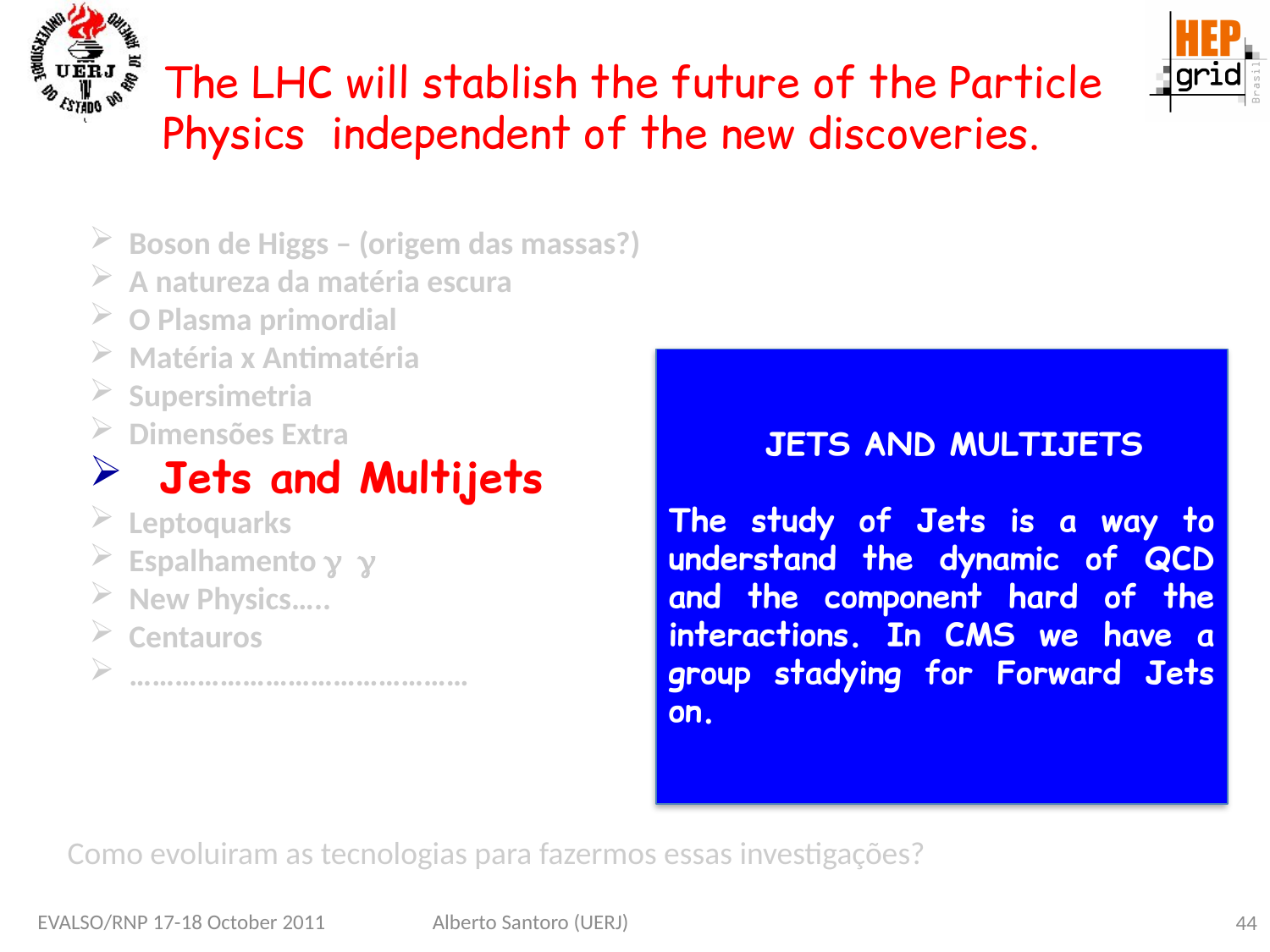

Jets and Multijets
The LHC will stablish the future of the Particle
Physics  independent of the new discoveries.
  Boson de Higgs – (origem das massas?)
  A natureza da matéria escura
  O Plasma primordial
  Matéria x Antimatéria
  Supersimetria
  Dimensões Extra
  Jets and Multijets
  Leptoquarks
  Espalhamento γ γ
  New Physics…..
  Centauros
  ………………………………………
       JETS AND MULTIJETS

The study of Jets is a way to understand the dynamic of QCD and the component hard of the interactions. In CMS we have a group stadying for Forward Jets on.
Como evoluiram as tecnologias para fazermos essas investigações?
EVALSO/RNP 17-18 October 2011
Alberto Santoro (UERJ)
44